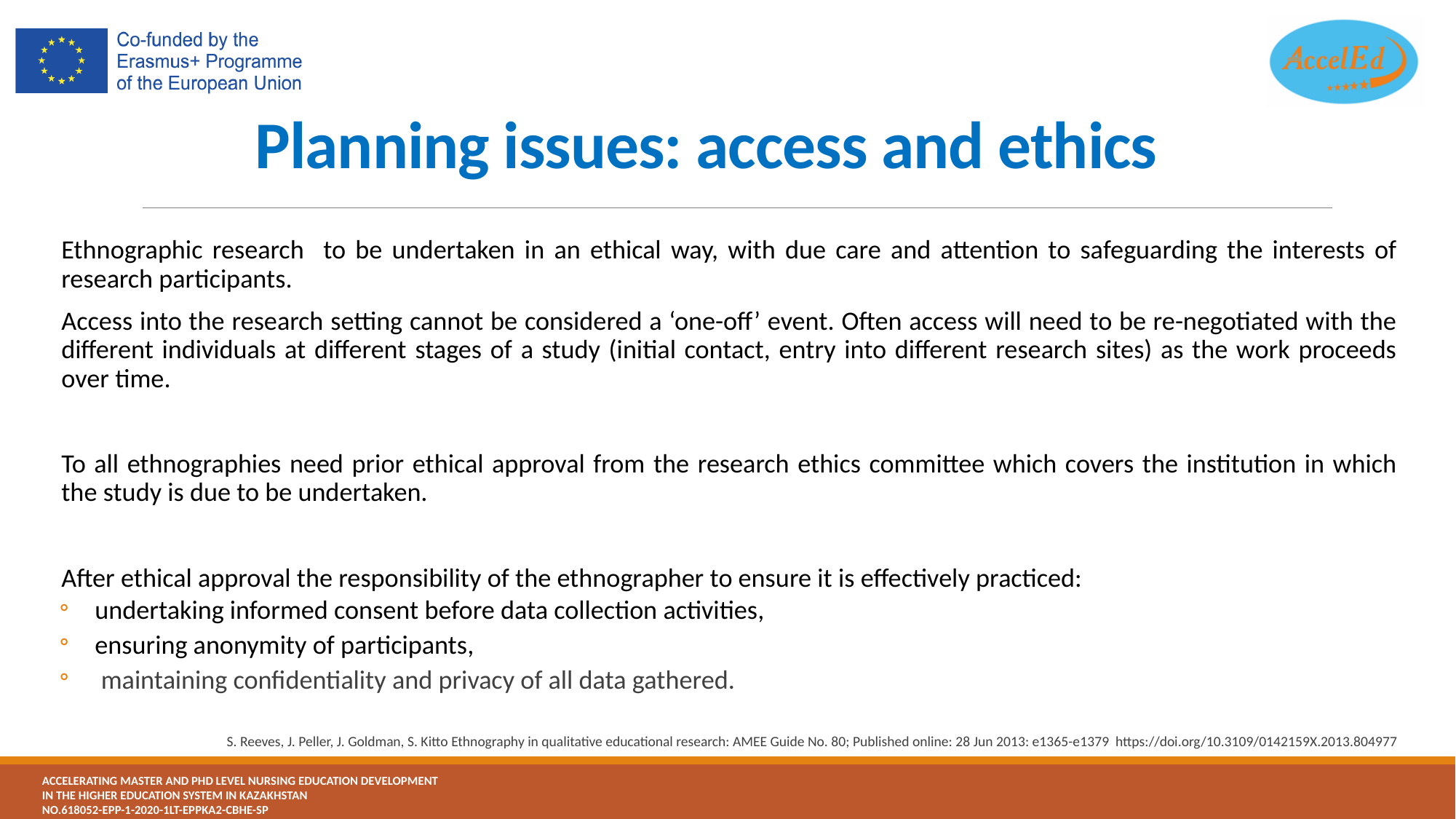

# Planning issues: access and ethics
Ethnographic research  to be undertaken in an ethical way, with due care and attention to safeguarding the interests of research participants.
Access into the research setting cannot be considered a ‘one-off’ event. Often access will need to be re-negotiated with the different individuals at different stages of a study (initial contact, entry into different research sites) as the work proceeds over time.

To all ethnographies need prior ethical approval from the research ethics committee which covers the institution in which the study is due to be undertaken.

After ethical approval the responsibility of the ethnographer to ensure it is effectively practiced:
undertaking informed consent before data collection activities,
ensuring anonymity of participants,
 maintaining confidentiality and privacy of all data gathered.

S. Reeves, J. Peller, J. Goldman, S. Kitto Ethnography in qualitative educational research: AMEE Guide No. 80; Published online: 28 Jun 2013: e1365-e1379  https://doi.org/10.3109/0142159X.2013.804977